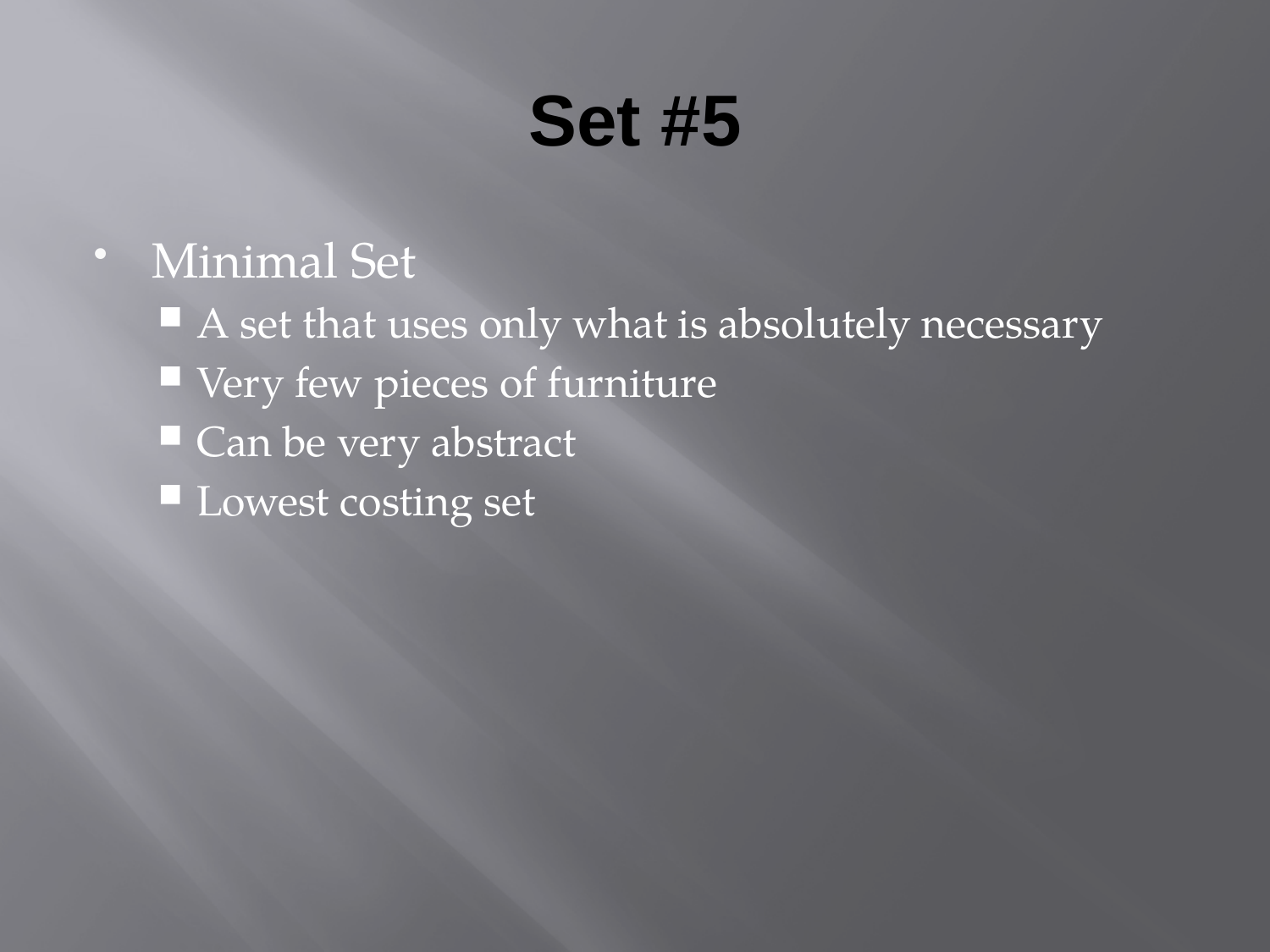

# Set #5
Minimal Set
A set that uses only what is absolutely necessary
Very few pieces of furniture
Can be very abstract
Lowest costing set